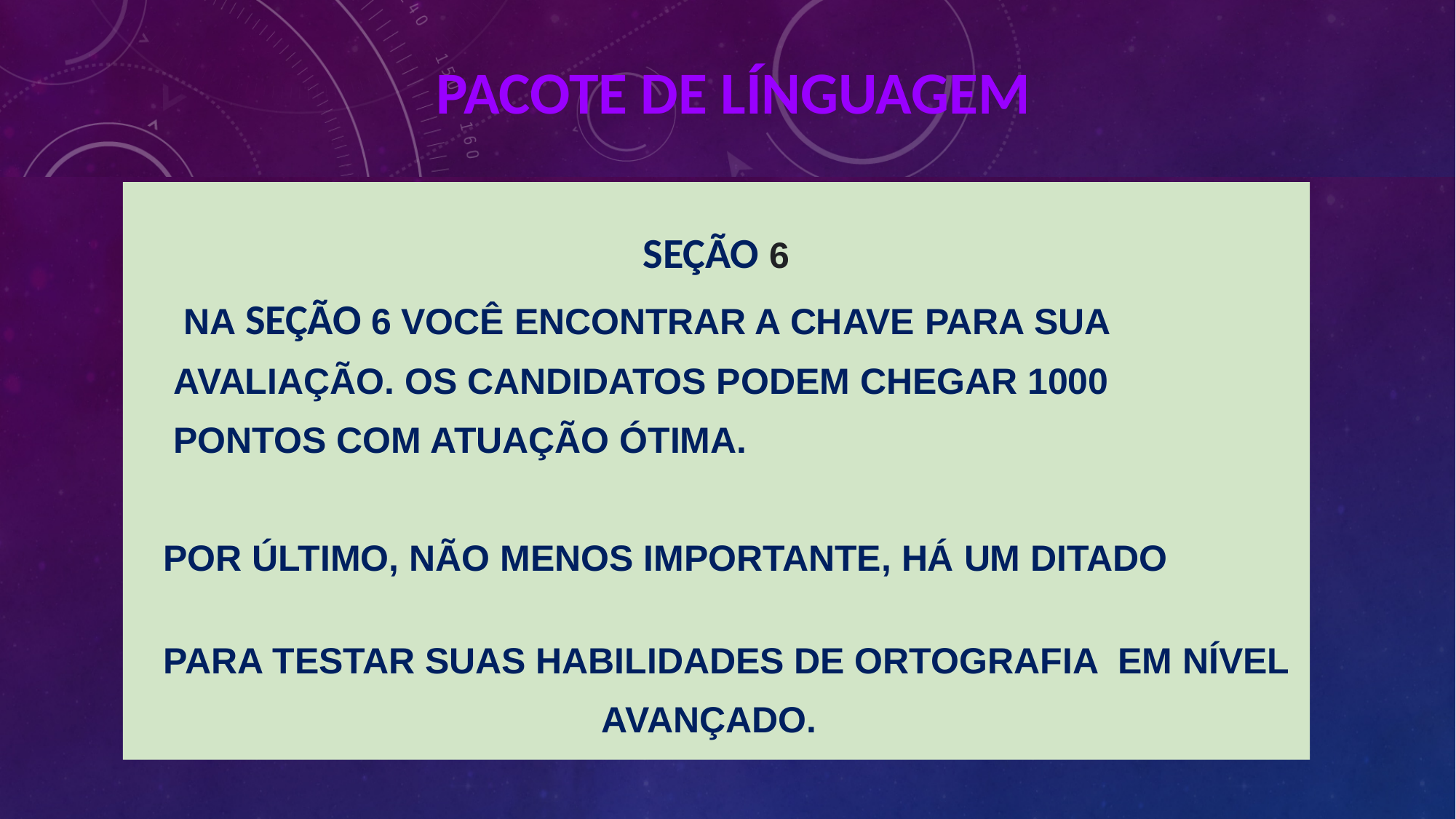

# PACOTE DE LÍNGUAGEM

SEÇÃO 6
      NA SEÇÃO 6 VOCÊ ENCONTRAR A CHAVE PARA SUA
     AVALIAÇÃO. OS CANDIDATOS PODEM CHEGAR 1000
     PONTOS COM ATUAÇÃO ÓTIMA.

    POR ÚLTIMO, NÃO MENOS IMPORTANTE, HÁ UM DITADO
    PARA TESTAR SUAS HABILIDADES DE ORTOGRAFIA  EM NÍVEL
                                               AVANÇADO.